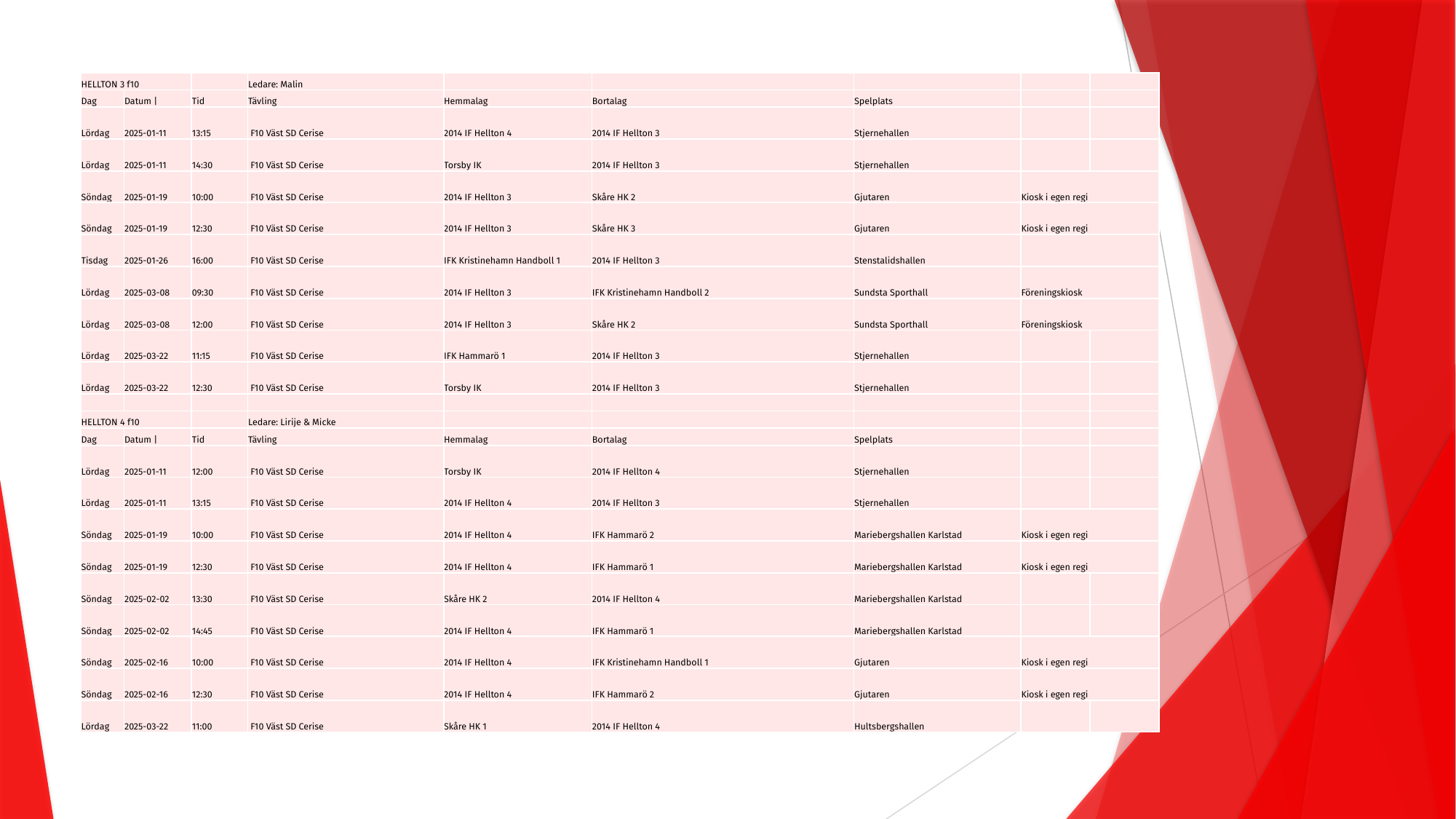

#
| HELLTON 3 f10 |  |  | Ledare: Malin |  |  |  |  |  |
| --- | --- | --- | --- | --- | --- | --- | --- | --- |
| Dag | Datum | | Tid | Tävling | Hemmalag | Bortalag | Spelplats |  |  |
| Lördag | 2025-01-11 | 13:15 | F10 Väst SD Cerise | 2014 IF Hellton 4 | 2014 IF Hellton 3 | Stjernehallen |  |  |
| Lördag | 2025-01-11 | 14:30 | F10 Väst SD Cerise | Torsby IK | 2014 IF Hellton 3 | Stjernehallen |  |  |
| Söndag | 2025-01-19 | 10:00 | F10 Väst SD Cerise | 2014 IF Hellton 3 | Skåre HK 2 | Gjutaren | Kiosk i egen regi |  |
| Söndag | 2025-01-19 | 12:30 | F10 Väst SD Cerise | 2014 IF Hellton 3 | Skåre HK 3 | Gjutaren | Kiosk i egen regi |  |
| Tisdag | 2025-01-26 | 16:00 | F10 Väst SD Cerise | IFK Kristinehamn Handboll 1 | 2014 IF Hellton 3 | Stenstalidshallen |  |  |
| Lördag | 2025-03-08 | 09:30 | F10 Väst SD Cerise | 2014 IF Hellton 3 | IFK Kristinehamn Handboll 2 | Sundsta Sporthall | Föreningskiosk |  |
| Lördag | 2025-03-08 | 12:00 | F10 Väst SD Cerise | 2014 IF Hellton 3 | Skåre HK 2 | Sundsta Sporthall | Föreningskiosk |  |
| Lördag | 2025-03-22 | 11:15 | F10 Väst SD Cerise | IFK Hammarö 1 | 2014 IF Hellton 3 | Stjernehallen |  |  |
| Lördag | 2025-03-22 | 12:30 | F10 Väst SD Cerise | Torsby IK | 2014 IF Hellton 3 | Stjernehallen |  |  |
|  |  |  |  |  |  |  |  |  |
| HELLTON 4 f10 |  |  | Ledare: Lirije & Micke |  |  |  |  |  |
| Dag | Datum | | Tid | Tävling | Hemmalag | Bortalag | Spelplats |  |  |
| Lördag | 2025-01-11 | 12:00 | F10 Väst SD Cerise | Torsby IK | 2014 IF Hellton 4 | Stjernehallen |  |  |
| Lördag | 2025-01-11 | 13:15 | F10 Väst SD Cerise | 2014 IF Hellton 4 | 2014 IF Hellton 3 | Stjernehallen |  |  |
| Söndag | 2025-01-19 | 10:00 | F10 Väst SD Cerise | 2014 IF Hellton 4 | IFK Hammarö 2 | Mariebergshallen Karlstad | Kiosk i egen regi |  |
| Söndag | 2025-01-19 | 12:30 | F10 Väst SD Cerise | 2014 IF Hellton 4 | IFK Hammarö 1 | Mariebergshallen Karlstad | Kiosk i egen regi |  |
| Söndag | 2025-02-02 | 13:30 | F10 Väst SD Cerise | Skåre HK 2 | 2014 IF Hellton 4 | Mariebergshallen Karlstad |  |  |
| Söndag | 2025-02-02 | 14:45 | F10 Väst SD Cerise | 2014 IF Hellton 4 | IFK Hammarö 1 | Mariebergshallen Karlstad |  |  |
| Söndag | 2025-02-16 | 10:00 | F10 Väst SD Cerise | 2014 IF Hellton 4 | IFK Kristinehamn Handboll 1 | Gjutaren | Kiosk i egen regi |  |
| Söndag | 2025-02-16 | 12:30 | F10 Väst SD Cerise | 2014 IF Hellton 4 | IFK Hammarö 2 | Gjutaren | Kiosk i egen regi |  |
| Lördag | 2025-03-22 | 11:00 | F10 Väst SD Cerise | Skåre HK 1 | 2014 IF Hellton 4 | Hultsbergshallen |  |  |